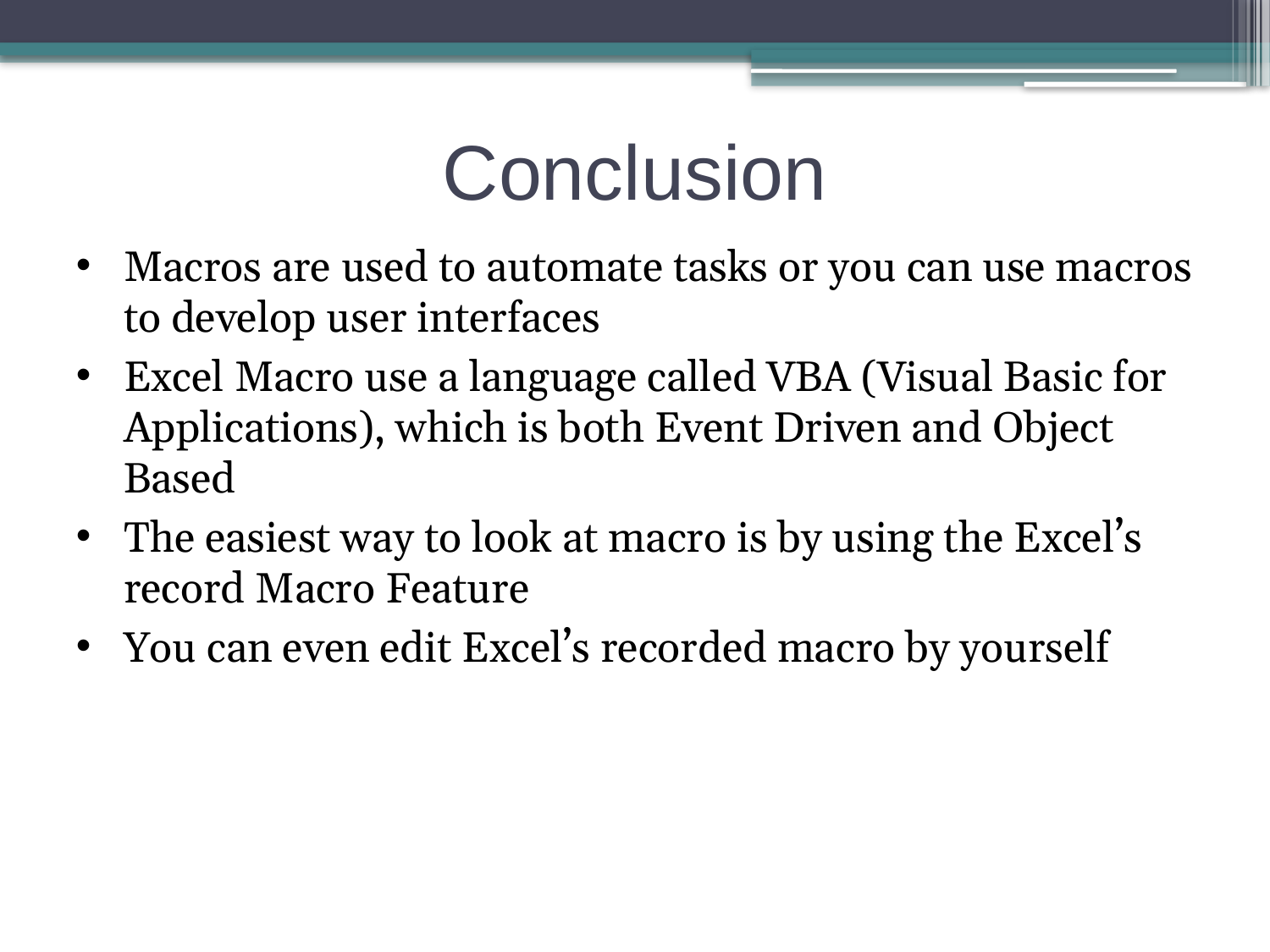

Conclusion
Macros are used to automate tasks or you can use macros to develop user interfaces
Excel Macro use a language called VBA (Visual Basic for Applications), which is both Event Driven and Object Based
The easiest way to look at macro is by using the Excel’s record Macro Feature
You can even edit Excel’s recorded macro by yourself